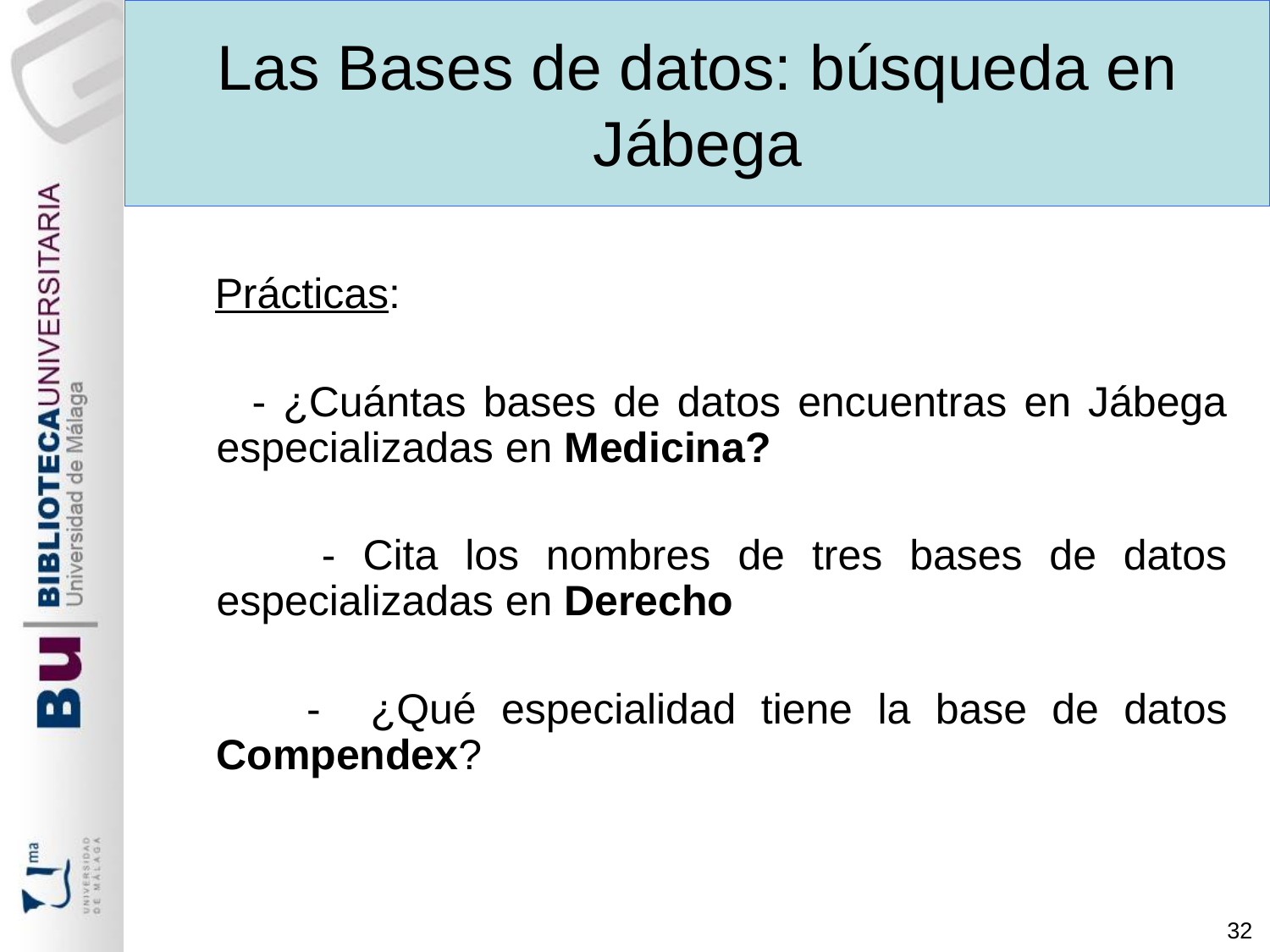

Las Bases de datos: búsqueda en Jábega

       Prácticas:

       - ¿Cuántas bases de datos encuentras en Jábega especializadas en Medicina?

       - Cita los nombres de tres bases de datos especializadas en Derecho

       -  ¿Qué especialidad tiene la base de datos Compendex?

32